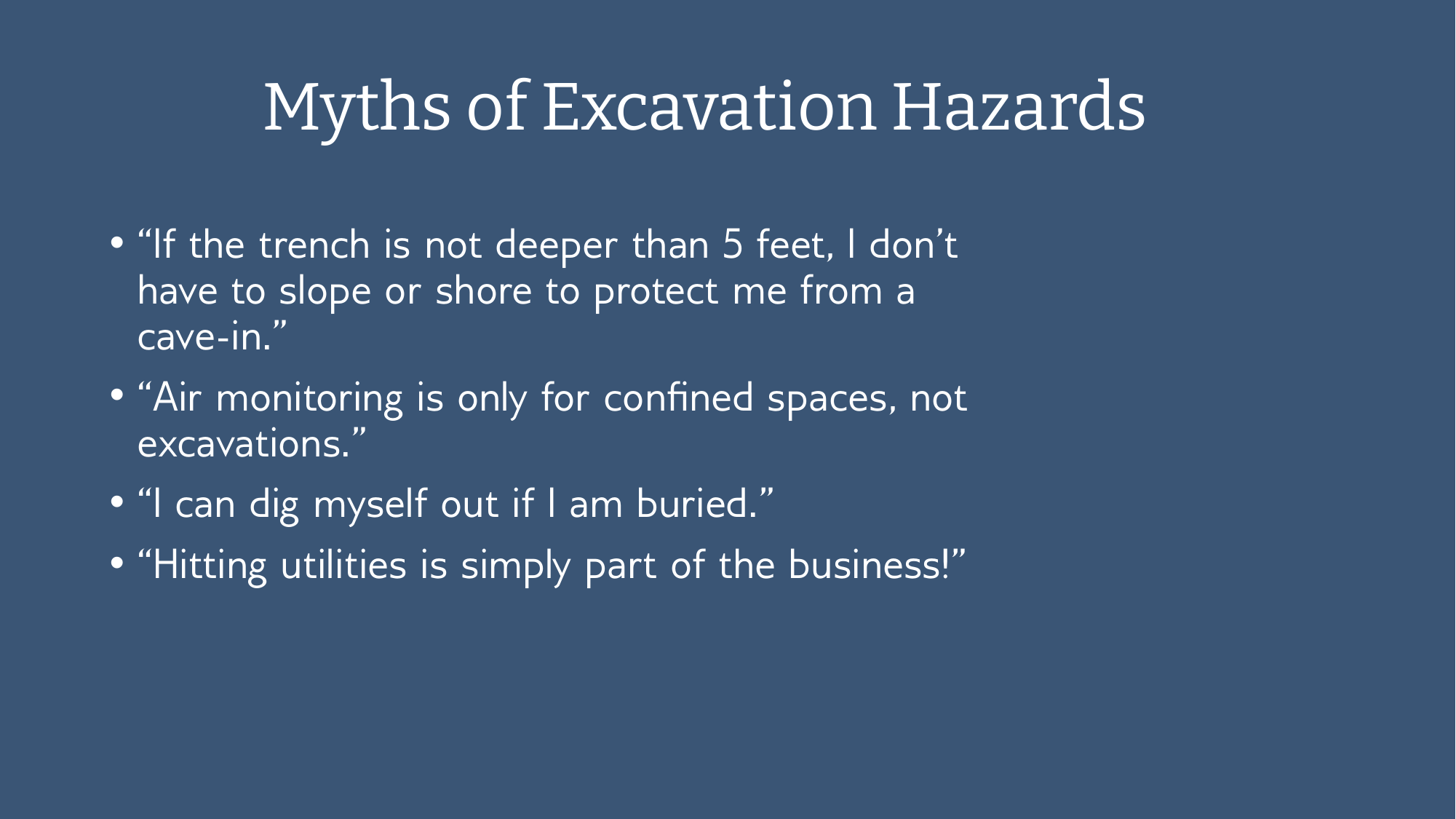

# Myths of Excavation Hazards
“If the trench is not deeper than 5 feet, I don’t have to slope or shore to protect me from a cave-in.”
“Air monitoring is only for confined spaces, not excavations.”
“I can dig myself out if I am buried.”
“Hitting utilities is simply part of the business!”